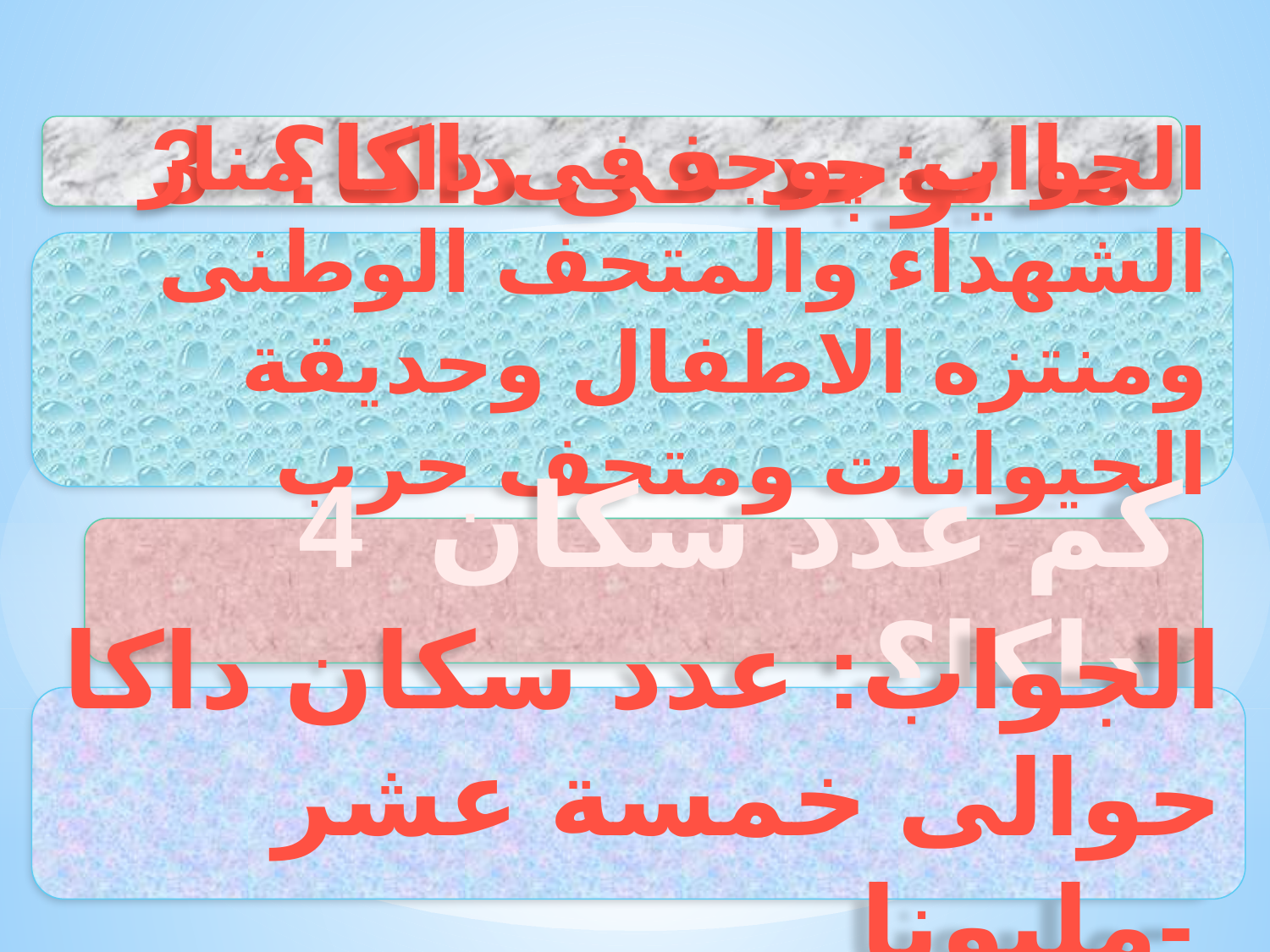

3  ما يوجد فى داكا؟
الجواب: يوجد فى داكا منار الشهداء والمتحف الوطنى ومنتزه الاطفال وحديقة الحيوانات ومتحف حرب الاستقلال-
4  كم عدد سكان داكا؟
الجواب: عدد سكان داكا حوالى خمسة عشر مليونا-